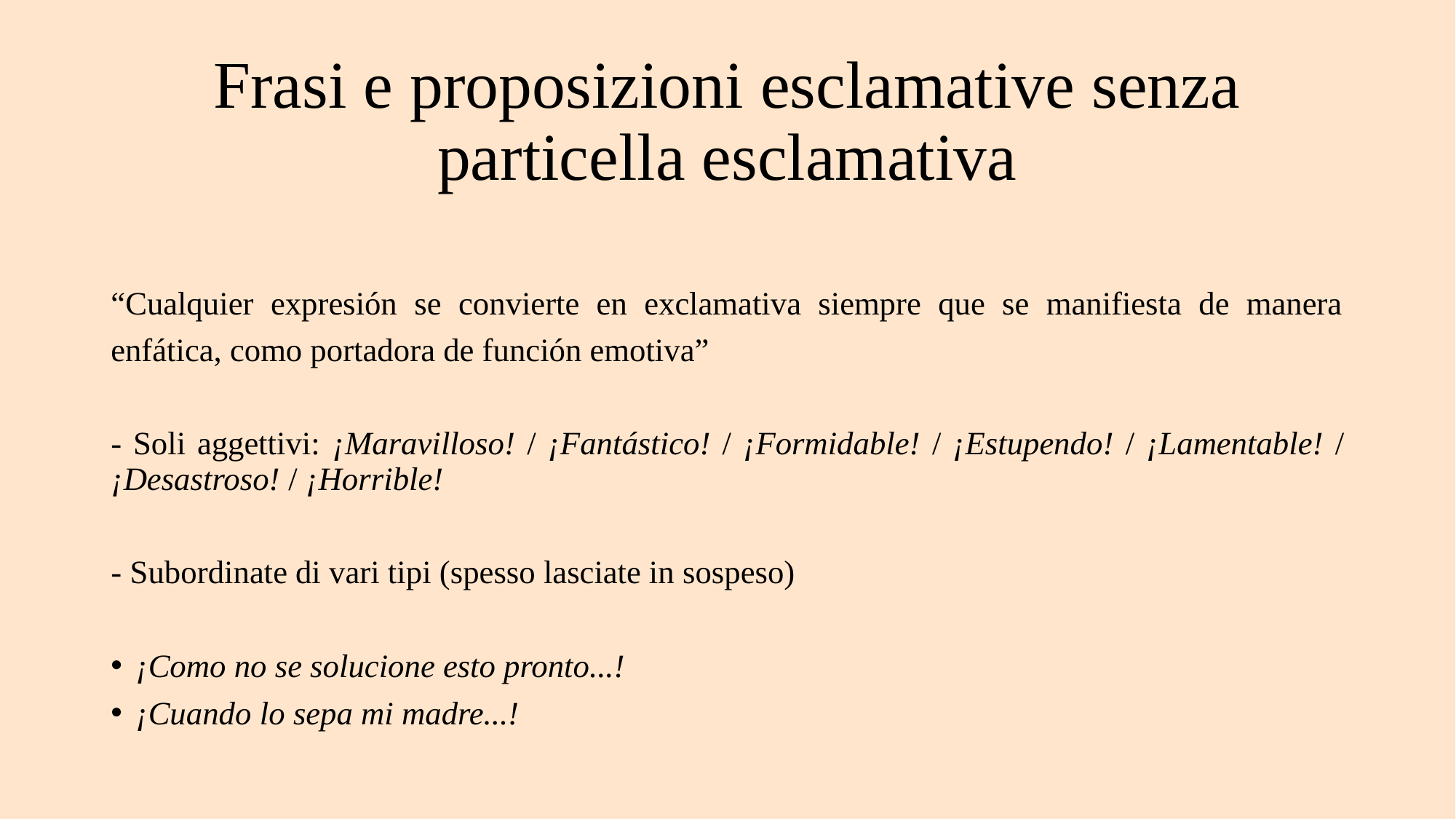

# Frasi e proposizioni esclamative senza particella esclamativa

“Cualquier expresión se convierte en exclamativa siempre que se manifiesta de manera enfática, como portadora de función emotiva”

- Soli aggettivi: ¡Maravilloso! / ¡Fantástico! / ¡Formidable! / ¡Estupendo! / ¡Lamentable! / ¡Desastroso! / ¡Horrible!

- Subordinate di vari tipi (spesso lasciate in sospeso)

¡Como no se solucione esto pronto...!
¡Cuando lo sepa mi madre...!